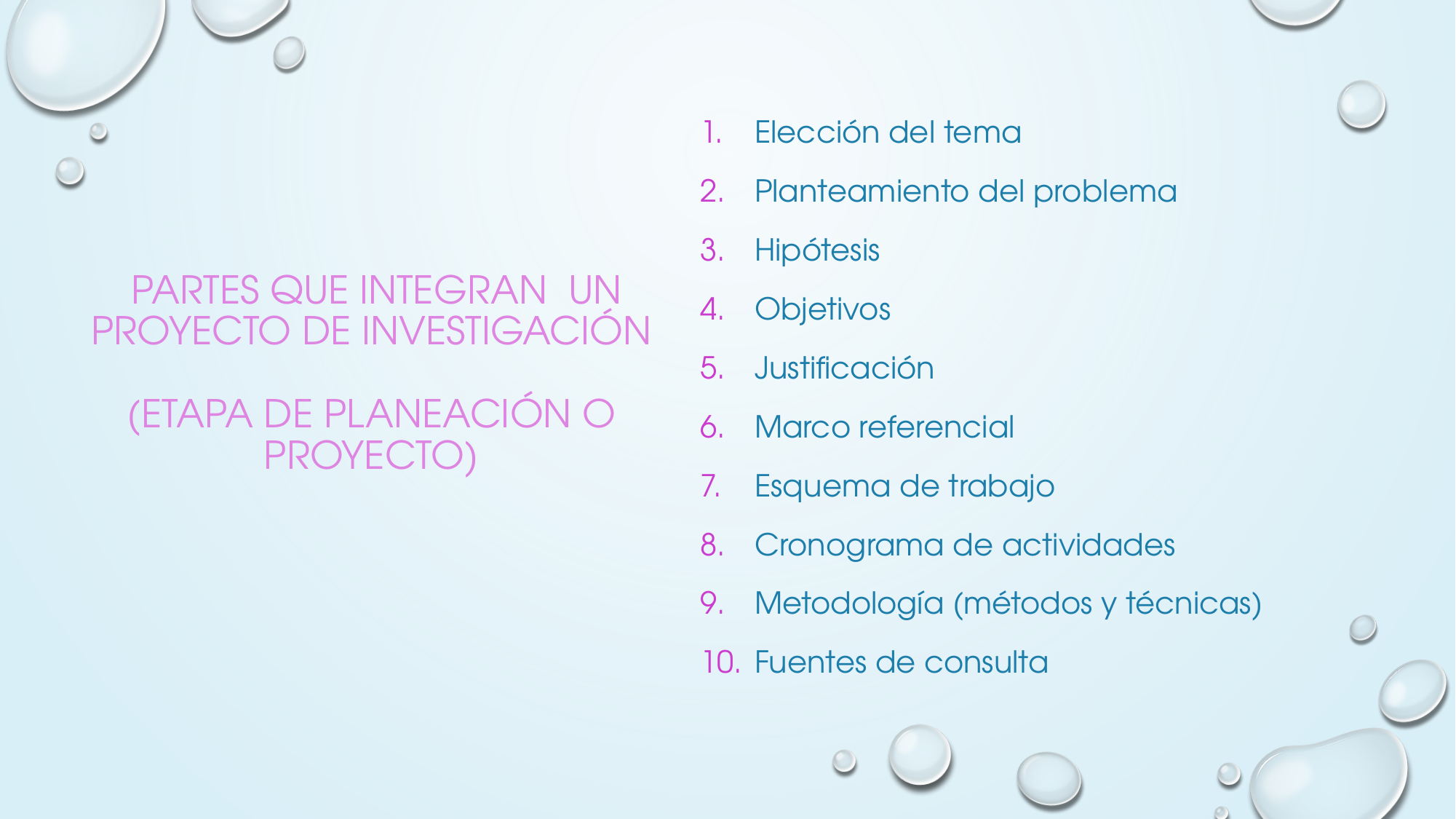

Elección del tema
Planteamiento del problema
Hipótesis
Objetivos
Justificación
Marco referencial
Esquema de trabajo
Cronograma de actividades
Metodología (métodos y técnicas)
Fuentes de consulta

# Partes que integran  un proyecto de investigación (etapa de planeación o proyecto)